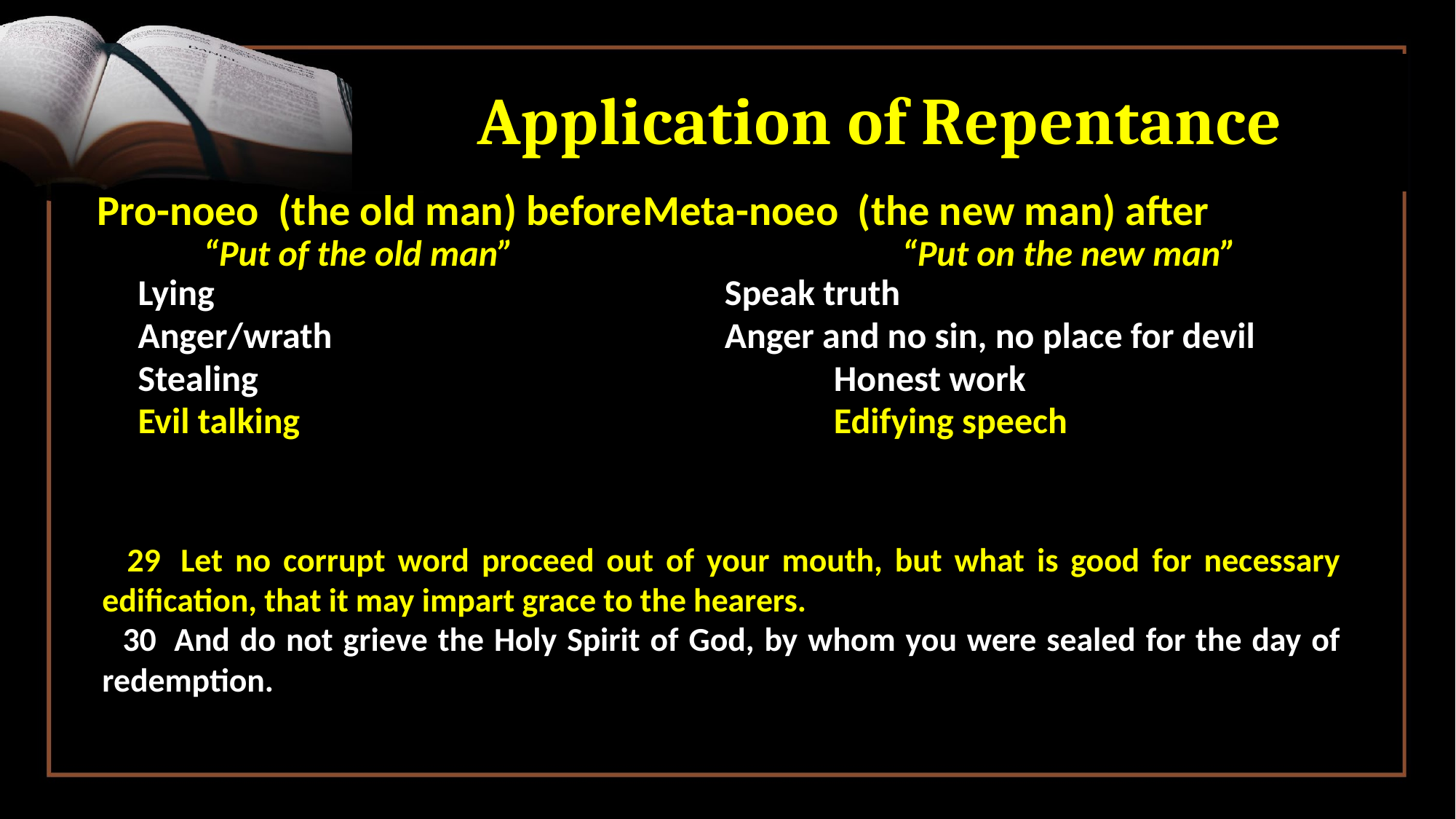

# Application of Repentance
Pro-noeo  (the old man) before	Meta-noeo  (the new man) after
             “Put of the old man”				     “Put on the new man”
Lying 					     Speak truth
Anger/wrath				     Anger and no sin, no place for devil
Stealing					     Honest work
Evil talking					     Edifying speech
  29  Let no corrupt word proceed out of your mouth, but what is good for necessary edification, that it may impart grace to the hearers.
  30  And do not grieve the Holy Spirit of God, by whom you were sealed for the day of redemption.